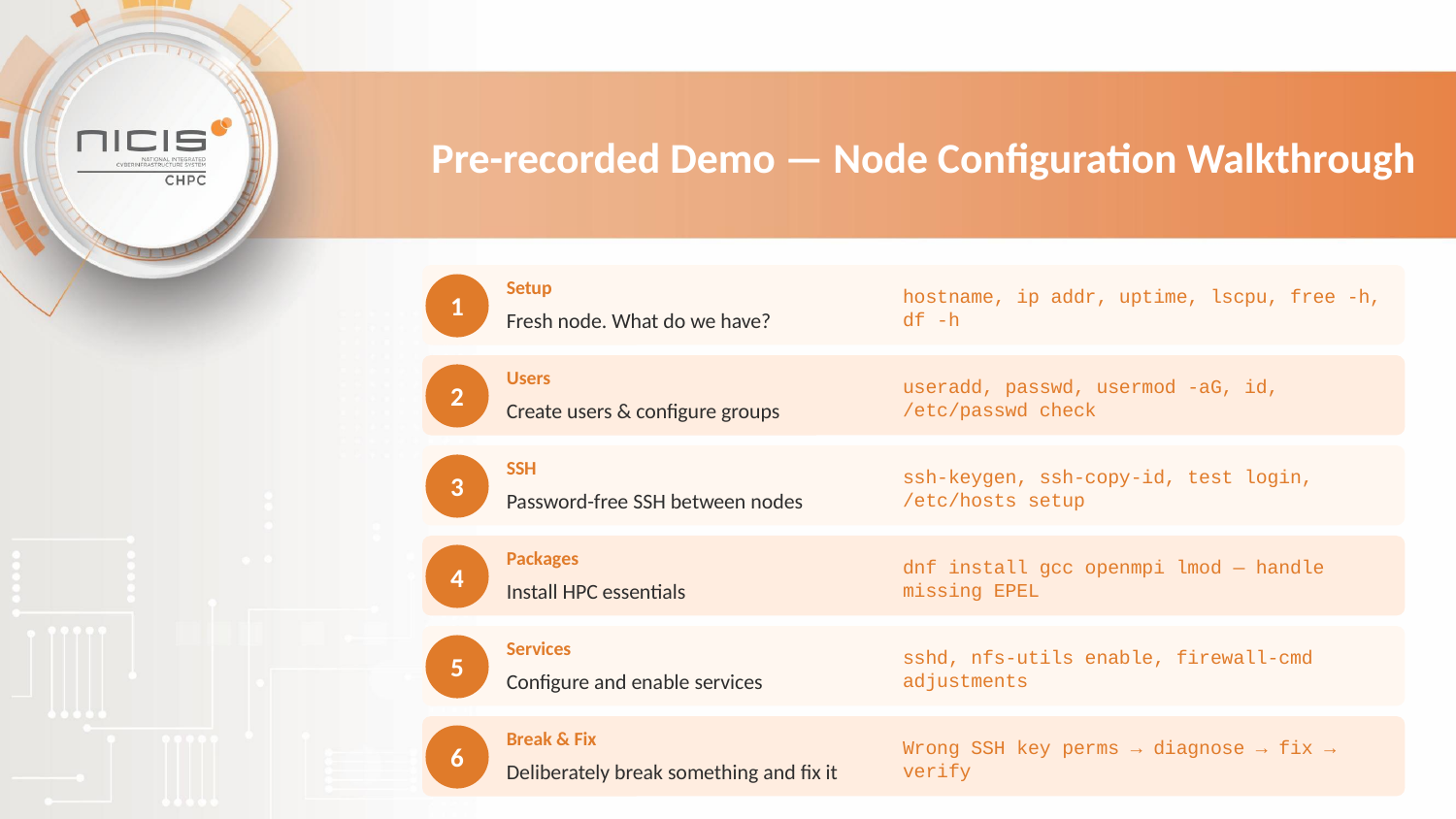

Pre-recorded Demo — Node Configuration Walkthrough

Setup

1
hostname, ip addr, uptime, lscpu, free -h, df -h
Fresh node. What do we have?

Users

2
useradd, passwd, usermod -aG, id, /etc/passwd check
Create users & configure groups

SSH

3
ssh-keygen, ssh-copy-id, test login, /etc/hosts setup
Password-free SSH between nodes

Packages

4
dnf install gcc openmpi lmod — handle missing EPEL
Install HPC essentials

Services

5
sshd, nfs-utils enable, firewall-cmd adjustments
Configure and enable services

Break & Fix

6
Wrong SSH key perms → diagnose → fix → verify
Deliberately break something and fix it